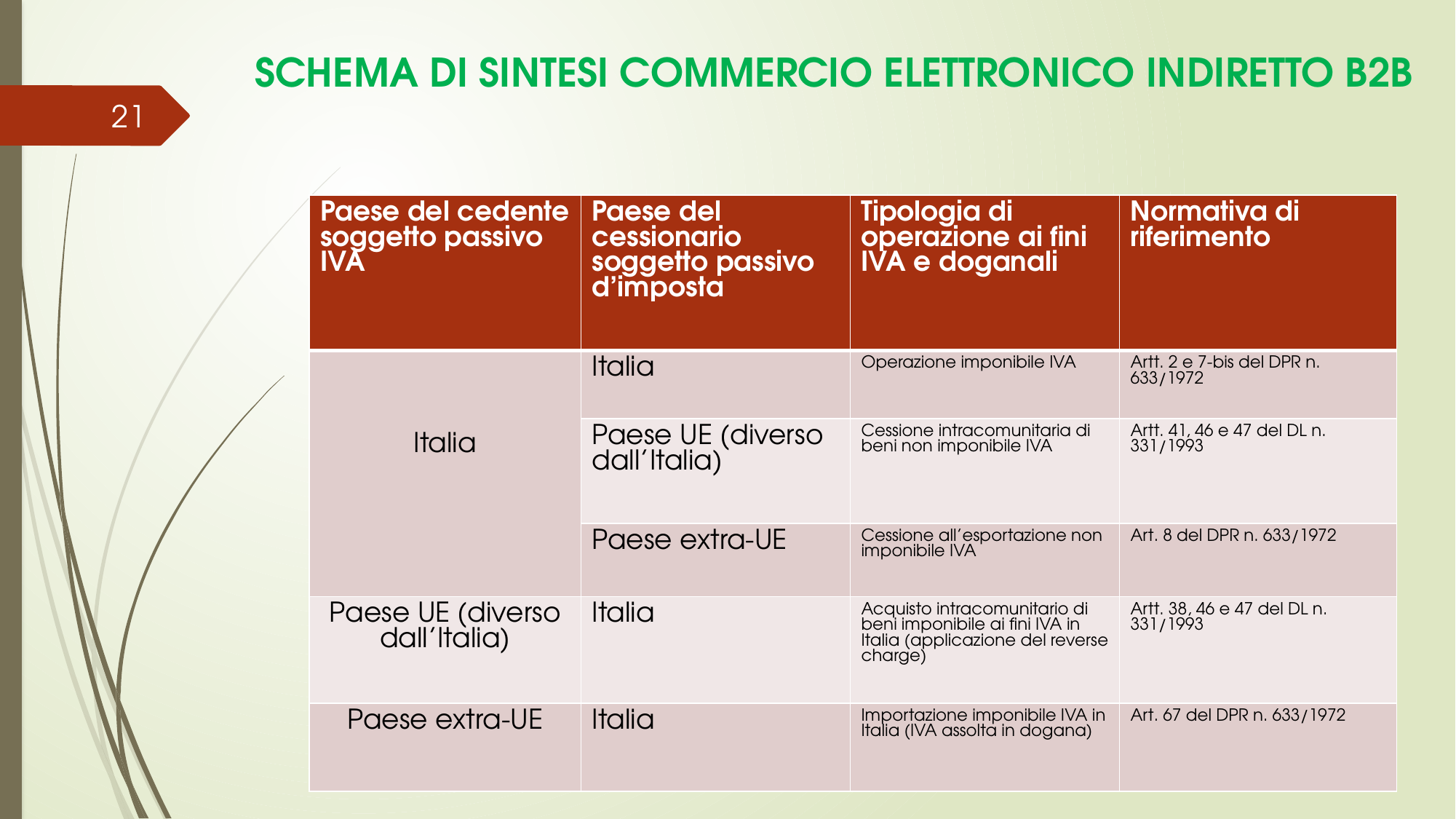

# SCHEMA DI SINTESI COMMERCIO ELETTRONICO INDIRETTO B2B
21
| Paese del cedente soggetto passivo IVA | Paese del cessionario soggetto passivo d’imposta | Tipologia di operazione ai fini IVA e doganali | Normativa di riferimento |
| --- | --- | --- | --- |
| Italia | Italia | Operazione imponibile IVA | Artt. 2 e 7-bis del DPR n. 633/1972 |
|  | Paese UE (diverso dall’Italia) | Cessione intracomunitaria di beni non imponibile IVA | Artt. 41, 46 e 47 del DL n. 331/1993 |
|  | Paese extra-UE | Cessione all’esportazione non imponibile IVA | Art. 8 del DPR n. 633/1972 |
| Paese UE (diverso dall’Italia) | Italia | Acquisto intracomunitario di beni imponibile ai fini IVA in Italia (applicazione del reverse charge) | Artt. 38, 46 e 47 del DL n. 331/1993 |
| Paese extra-UE | Italia | Importazione imponibile IVA in Italia (IVA assolta in dogana) | Art. 67 del DPR n. 633/1972 |